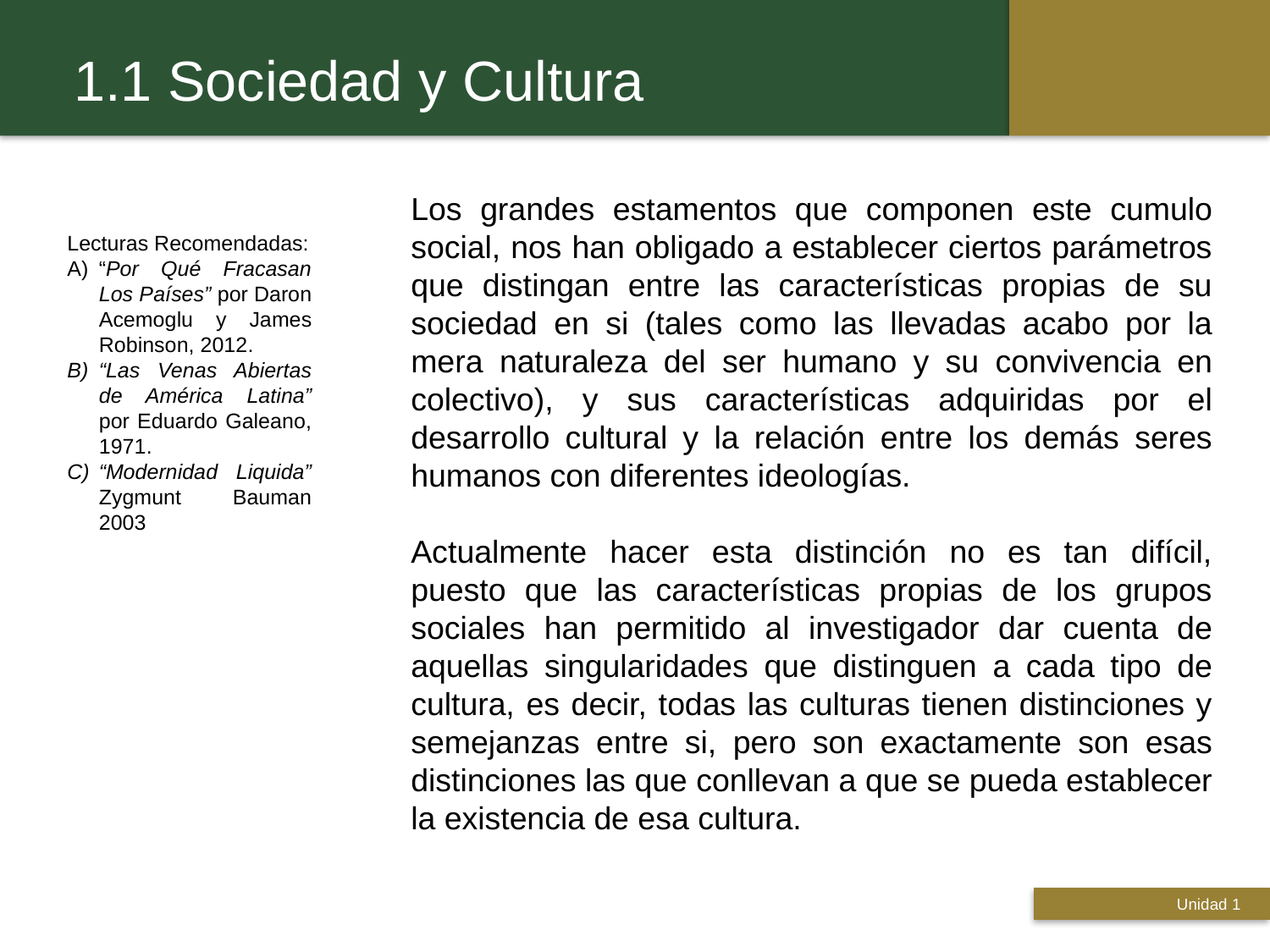

1.1 Sociedad y Cultura

Los grandes estamentos que componen este cumulo social, nos han obligado a establecer ciertos parámetros que distingan entre las características propias de su sociedad en si (tales como las llevadas acabo por la mera naturaleza del ser humano y su convivencia en colectivo), y sus características adquiridas por el desarrollo cultural y la relación entre los demás seres humanos con diferentes ideologías.

Actualmente hacer esta distinción no es tan difícil, puesto que las características propias de los grupos sociales han permitido al investigador dar cuenta de aquellas singularidades que distinguen a cada tipo de cultura, es decir, todas las culturas tienen distinciones y semejanzas entre si, pero son exactamente son esas distinciones las que conllevan a que se pueda establecer la existencia de esa cultura.

Lecturas Recomendadas:
“Por Qué Fracasan Los Países” por Daron Acemoglu y James Robinson, 2012.
“Las Venas Abiertas de América Latina” por Eduardo Galeano, 1971.
“Modernidad Liquida” Zygmunt Bauman 2003
Unidad 1